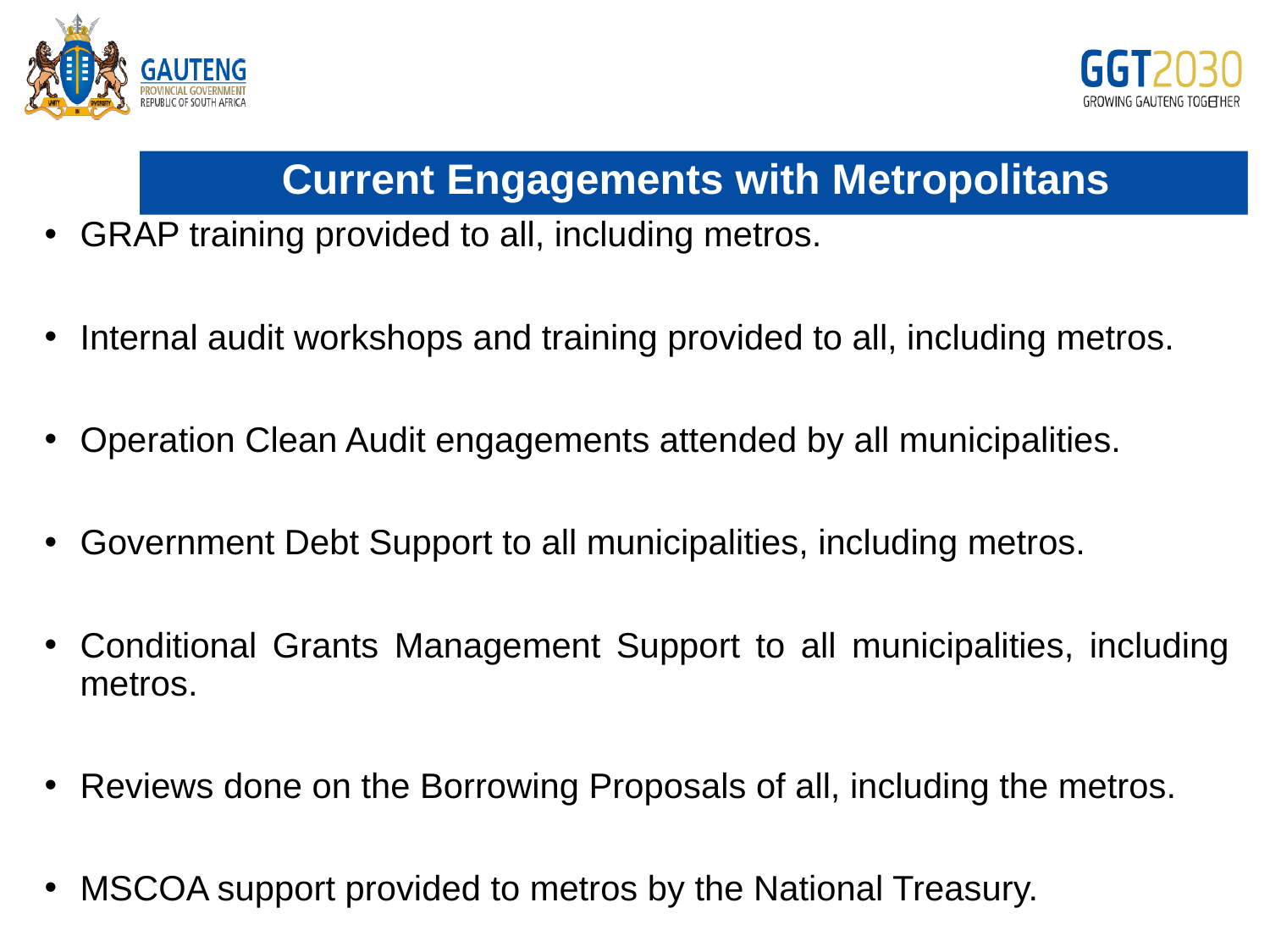

# Current Engagements with Metropolitans
GRAP training provided to all, including metros.

Internal audit workshops and training provided to all, including metros.

Operation Clean Audit engagements attended by all municipalities.

Government Debt Support to all municipalities, including metros.

Conditional Grants Management Support to all municipalities, including metros.

Reviews done on the Borrowing Proposals of all, including the metros.

MSCOA support provided to metros by the National Treasury.